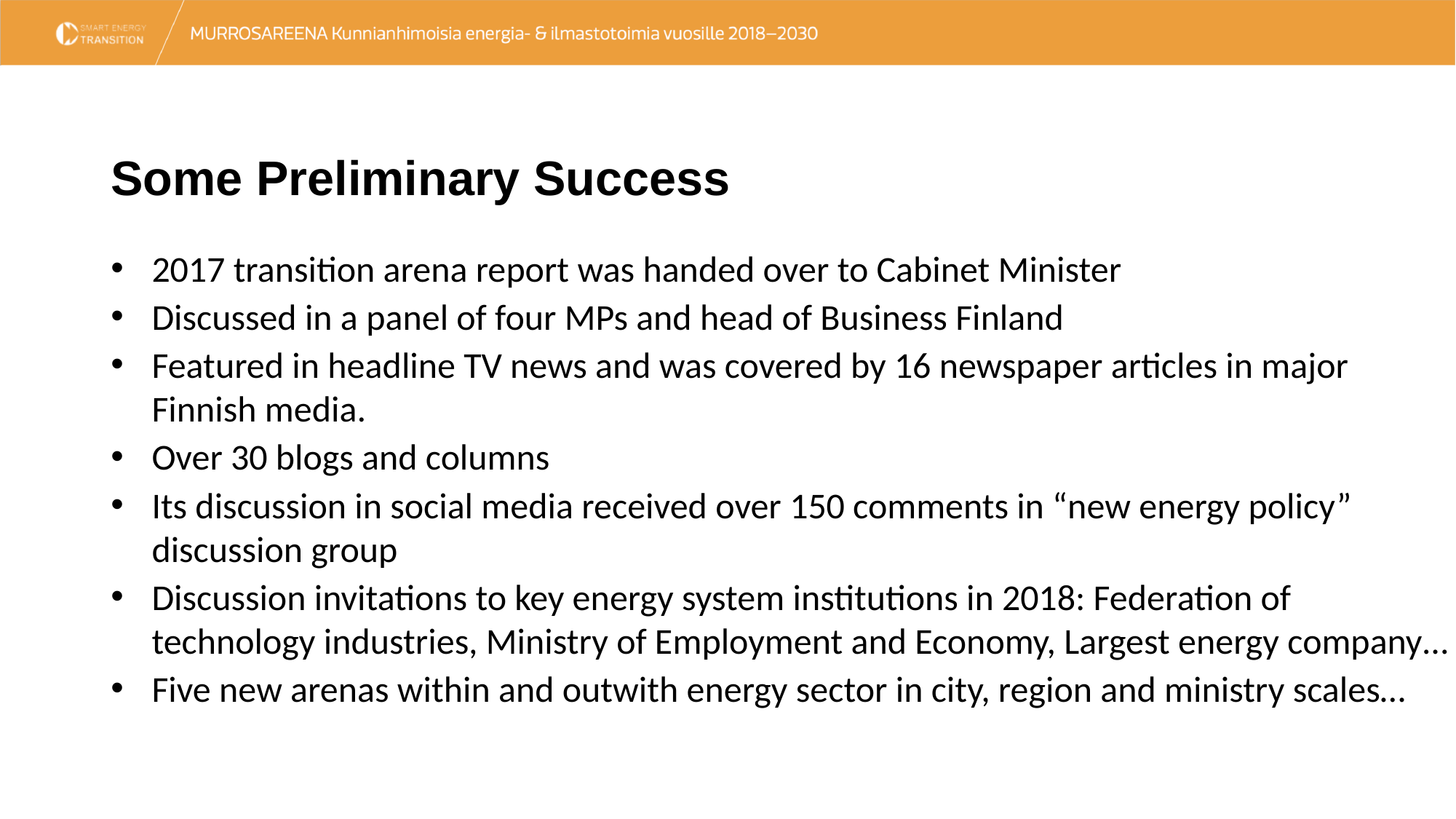

# Some Preliminary Success
2017 transition arena report was handed over to Cabinet Minister
Discussed in a panel of four MPs and head of Business Finland
Featured in headline TV news and was covered by 16 newspaper articles in major Finnish media.
Over 30 blogs and columns
Its discussion in social media received over 150 comments in “new energy policy” discussion group
Discussion invitations to key energy system institutions in 2018: Federation of technology industries, Ministry of Employment and Economy, Largest energy company…
Five new arenas within and outwith energy sector in city, region and ministry scales…